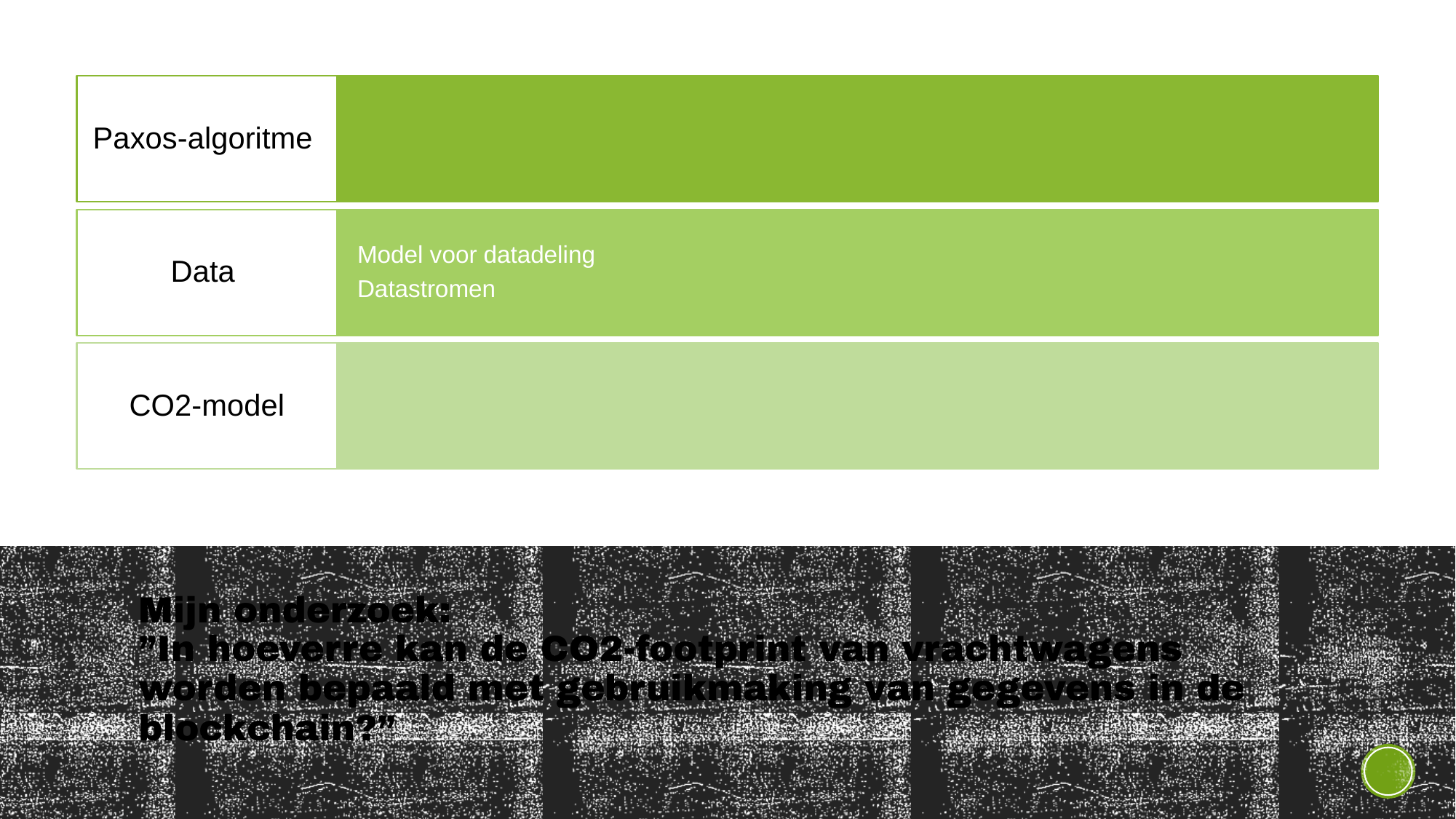

Paxos-algoritme
Model voor datadeling
Datastromen
Data
CO2-model

# Mijn onderzoek: ”In hoeverre kan de CO2-footprint van vrachtwagens worden bepaald met gebruikmaking van gegevens in de blockchain?”